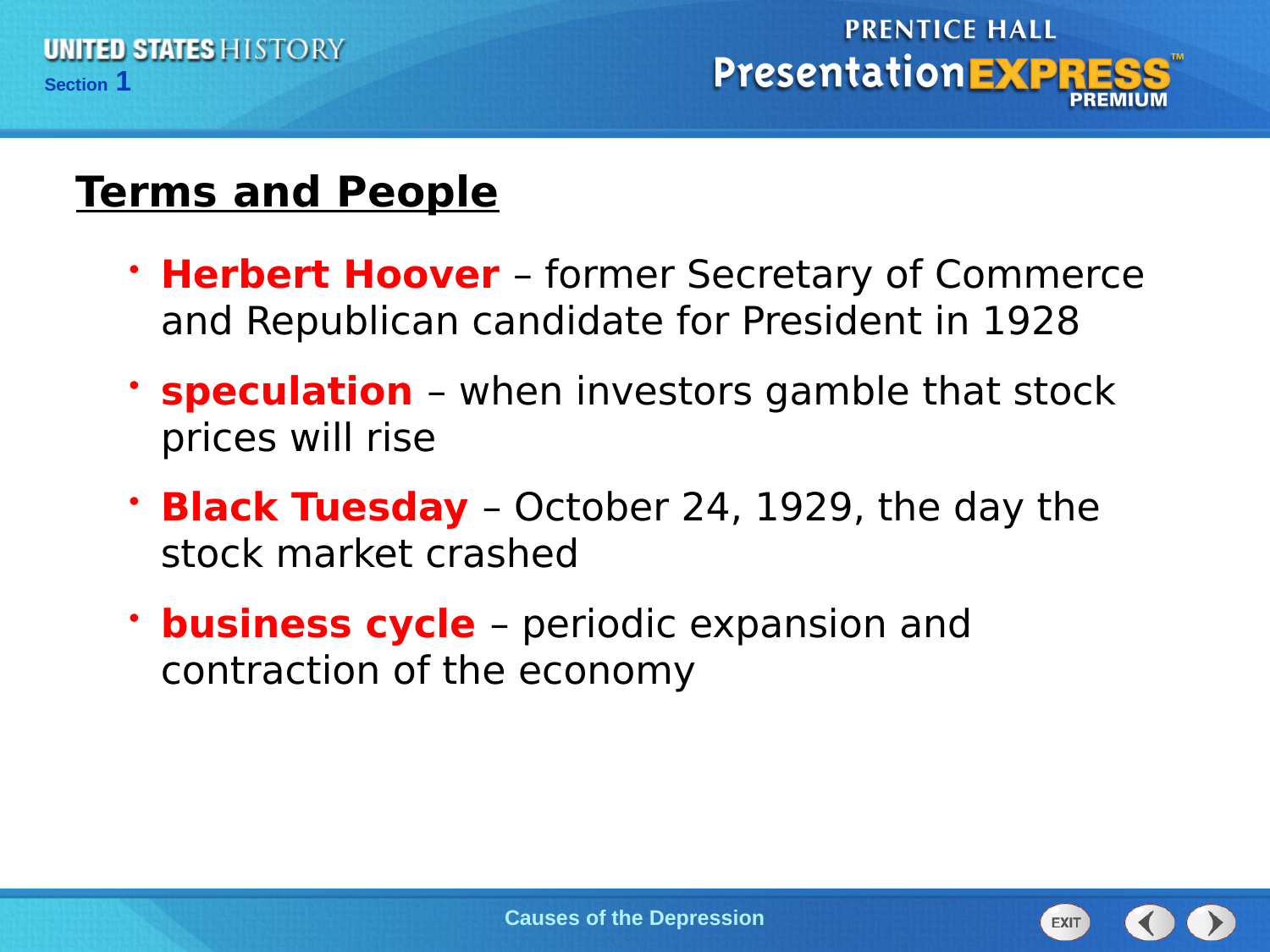

Terms and People
Herbert Hoover – former Secretary of Commerce and Republican candidate for President in 1928
speculation – when investors gamble that stock prices will rise
Black Tuesday – October 24, 1929, the day the stock market crashed
business cycle – periodic expansion and contraction of the economy